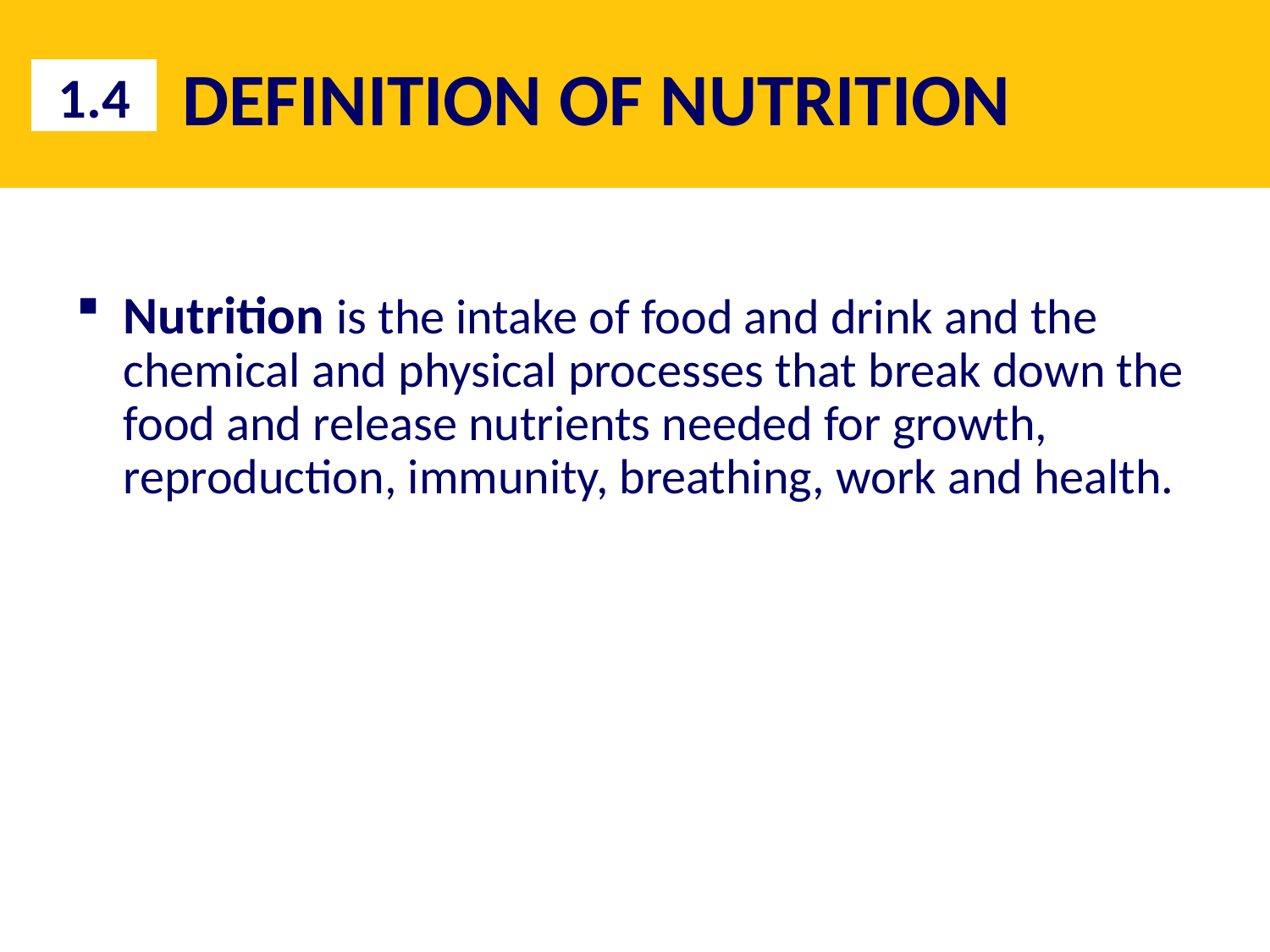

# DEFINITION OF NUTRITION
1.4

Nutrition is the intake of food and drink and the chemical and physical processes that break down the food and release nutrients needed for growth, reproduction, immunity, breathing, work and health.